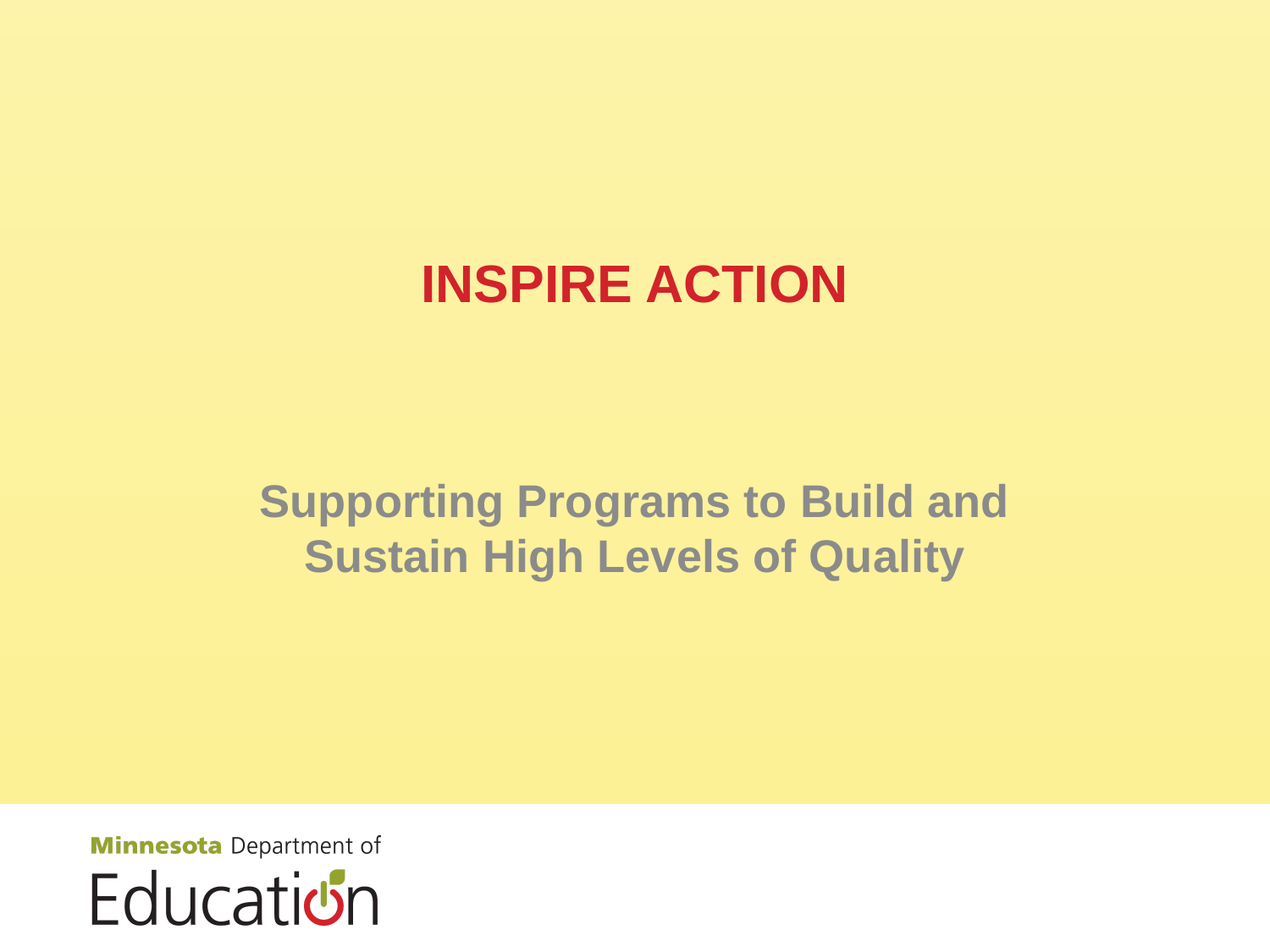

# INSPIRE ACTION
Supporting Programs to Build and Sustain High Levels of Quality